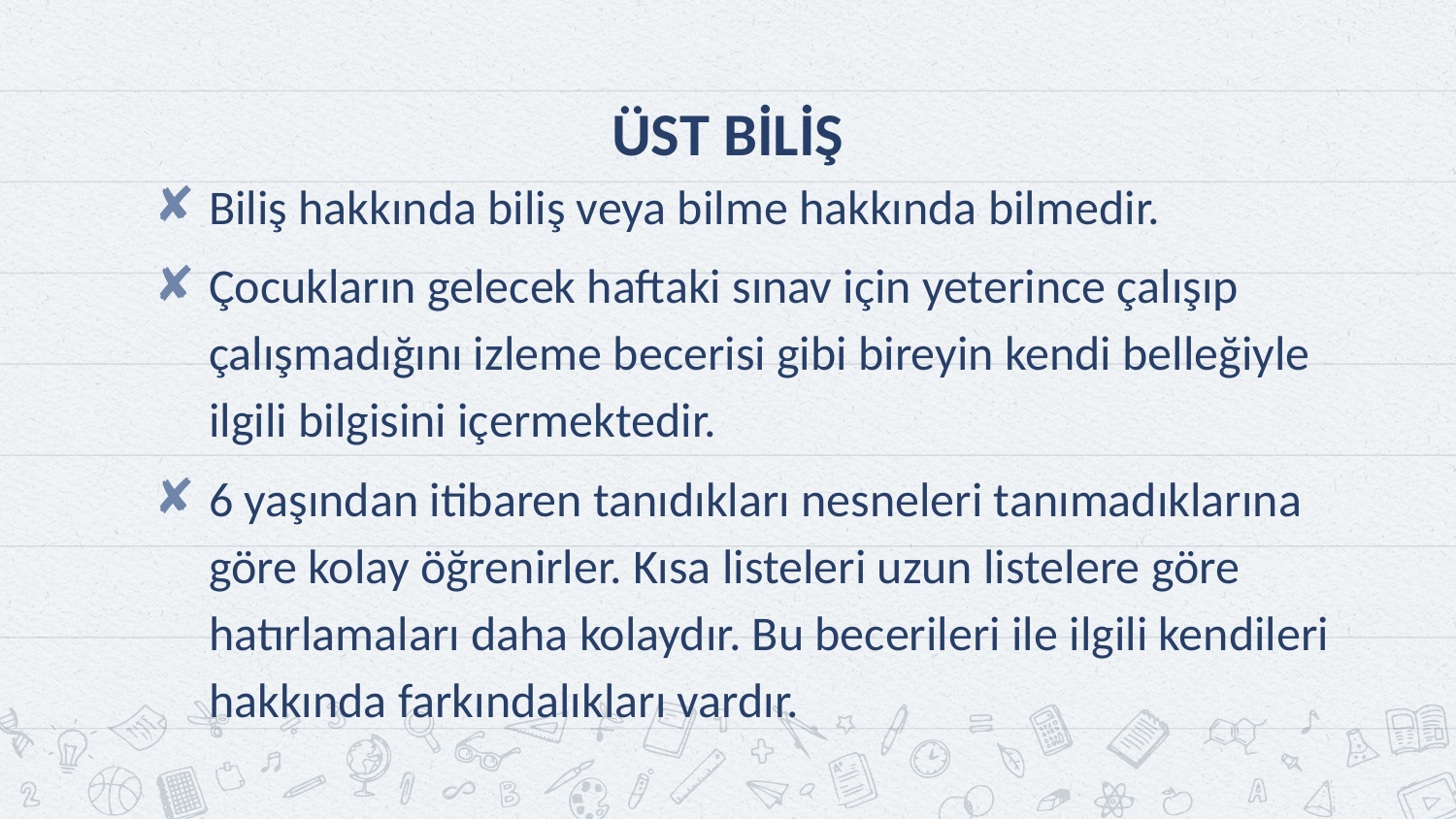

# ÜST BİLİŞ
Biliş hakkında biliş veya bilme hakkında bilmedir.
Çocukların gelecek haftaki sınav için yeterince çalışıp çalışmadığını izleme becerisi gibi bireyin kendi belleğiyle ilgili bilgisini içermektedir.
6 yaşından itibaren tanıdıkları nesneleri tanımadıklarına göre kolay öğrenirler. Kısa listeleri uzun listelere göre hatırlamaları daha kolaydır. Bu becerileri ile ilgili kendileri hakkında farkındalıkları vardır.